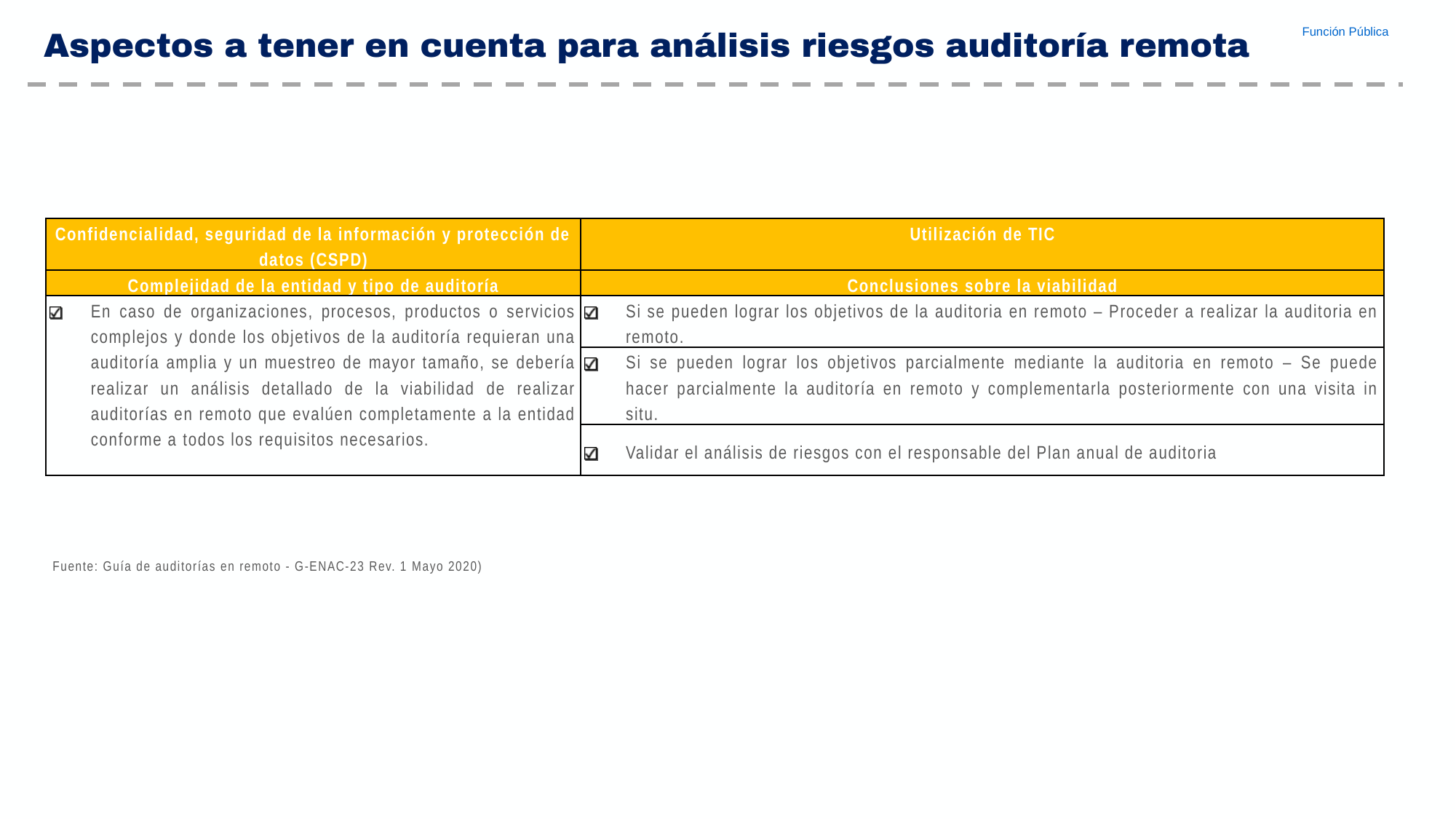

Aspectos a tener en cuenta para análisis riesgos auditoría remota
| Confidencialidad, seguridad de la información y protección de datos (CSPD) | Utilización de TIC |
| --- | --- |
| Complejidad de la entidad y tipo de auditoría | Conclusiones sobre la viabilidad |
| En caso de organizaciones, procesos, productos o servicios complejos y donde los objetivos de la auditoría requieran una auditoría amplia y un muestreo de mayor tamaño, se debería realizar un análisis detallado de la viabilidad de realizar auditorías en remoto que evalúen completamente a la entidad conforme a todos los requisitos necesarios. | Si se pueden lograr los objetivos de la auditoria en remoto – Proceder a realizar la auditoria en remoto. |
|  | Si se pueden lograr los objetivos parcialmente mediante la auditoria en remoto – Se puede hacer parcialmente la auditoría en remoto y complementarla posteriormente con una visita in situ. |
|  | Validar el análisis de riesgos con el responsable del Plan anual de auditoria |
Fuente: Guía de auditorías en remoto - G-ENAC-23 Rev. 1 Mayo 2020)